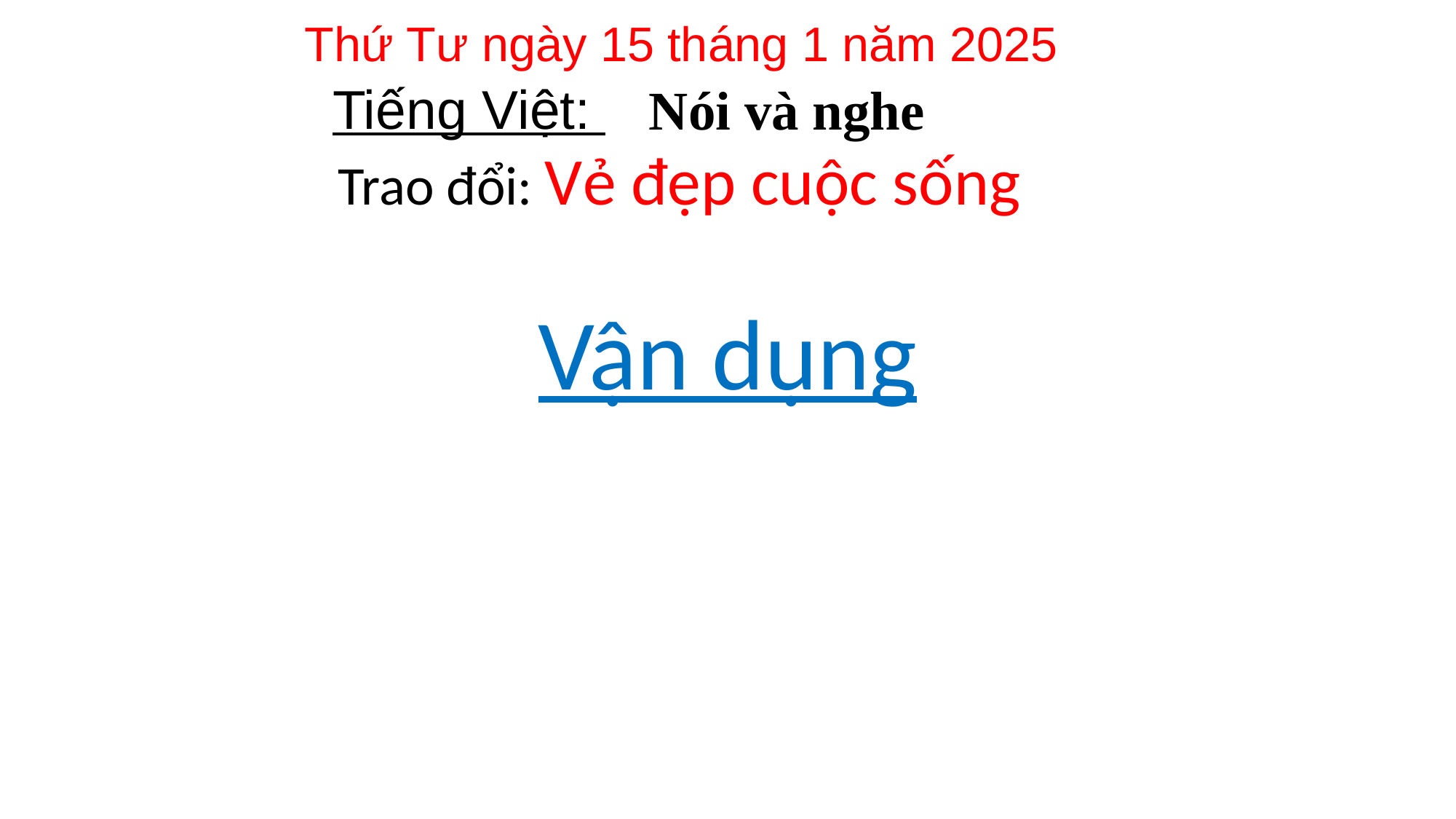

Thứ Tư ngày 15 tháng 1 năm 2025
Tiếng Việt:
Nói và nghe
#
Trao đổi: Vẻ đẹp cuộc sống
Vận dụng